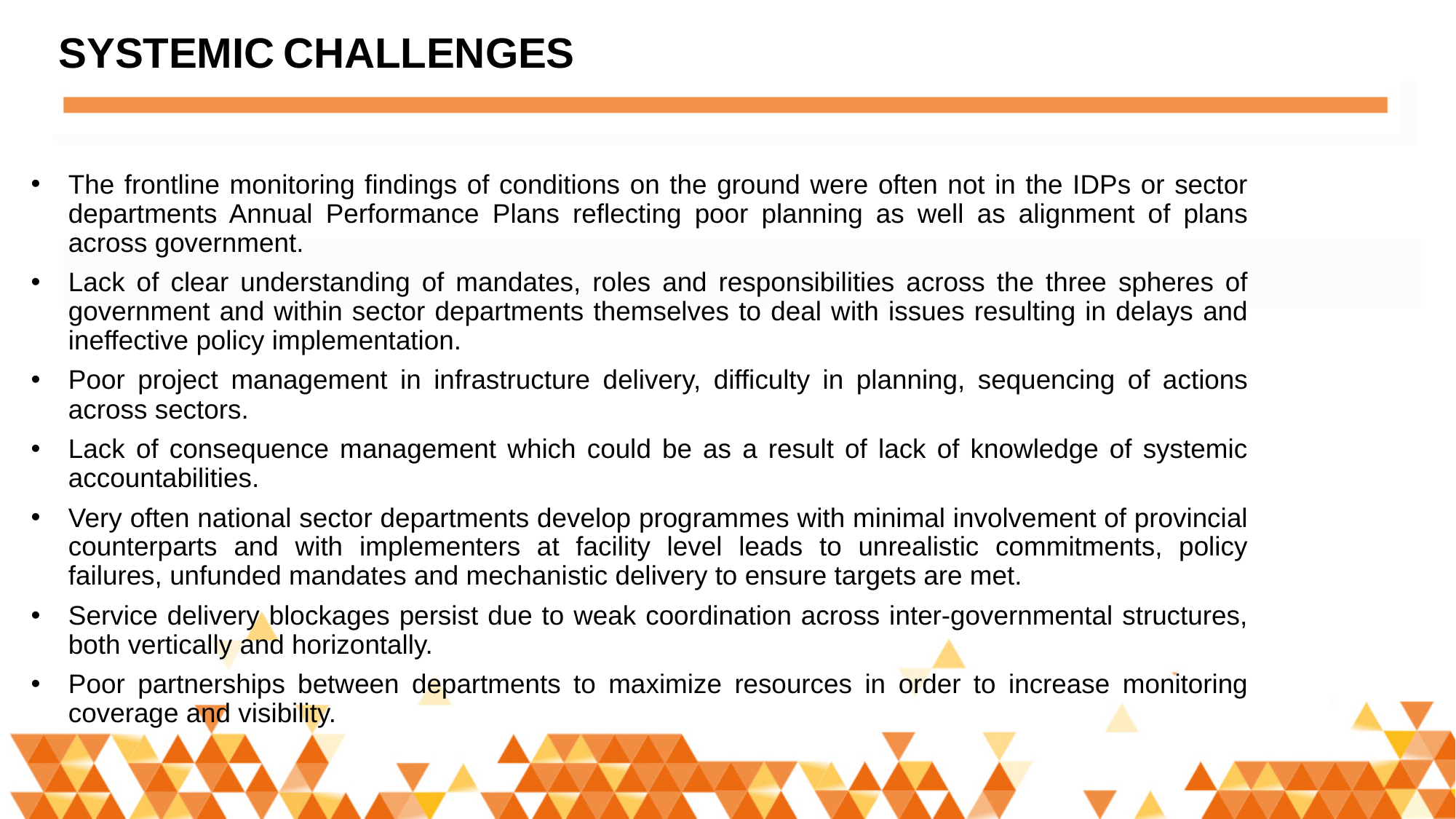

SYSTEMIC CHALLENGES

The frontline monitoring findings of conditions on the ground were often not in the IDPs or sector departments Annual Performance Plans reflecting poor planning as well as alignment of plans across government.
Lack of clear understanding of mandates, roles and responsibilities across the three spheres of government and within sector departments themselves to deal with issues resulting in delays and ineffective policy implementation.
Poor project management in infrastructure delivery, difficulty in planning, sequencing of actions across sectors.
Lack of consequence management which could be as a result of lack of knowledge of systemic accountabilities.
Very often national sector departments develop programmes with minimal involvement of provincial counterparts and with implementers at facility level leads to unrealistic commitments, policy failures, unfunded mandates and mechanistic delivery to ensure targets are met.
Service delivery blockages persist due to weak coordination across inter-governmental structures, both vertically and horizontally.
Poor partnerships between departments to maximize resources in order to increase monitoring coverage and visibility.

22